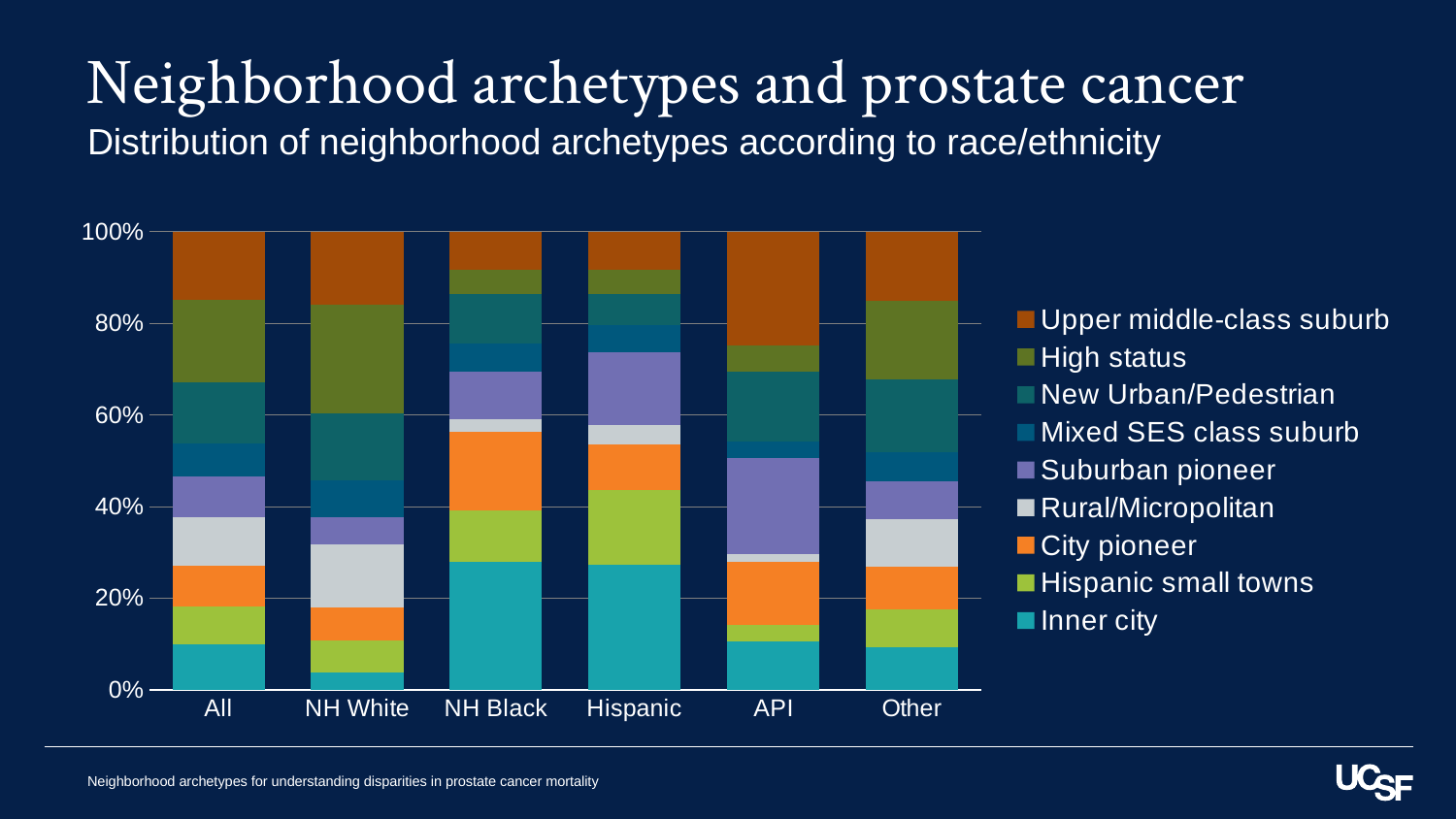

# Neighborhood archetypes and prostate cancer
Distribution of neighborhood archetypes according to race/ethnicity

[unsupported chart]

Neighborhood archetypes for understanding disparities in prostate cancer mortality